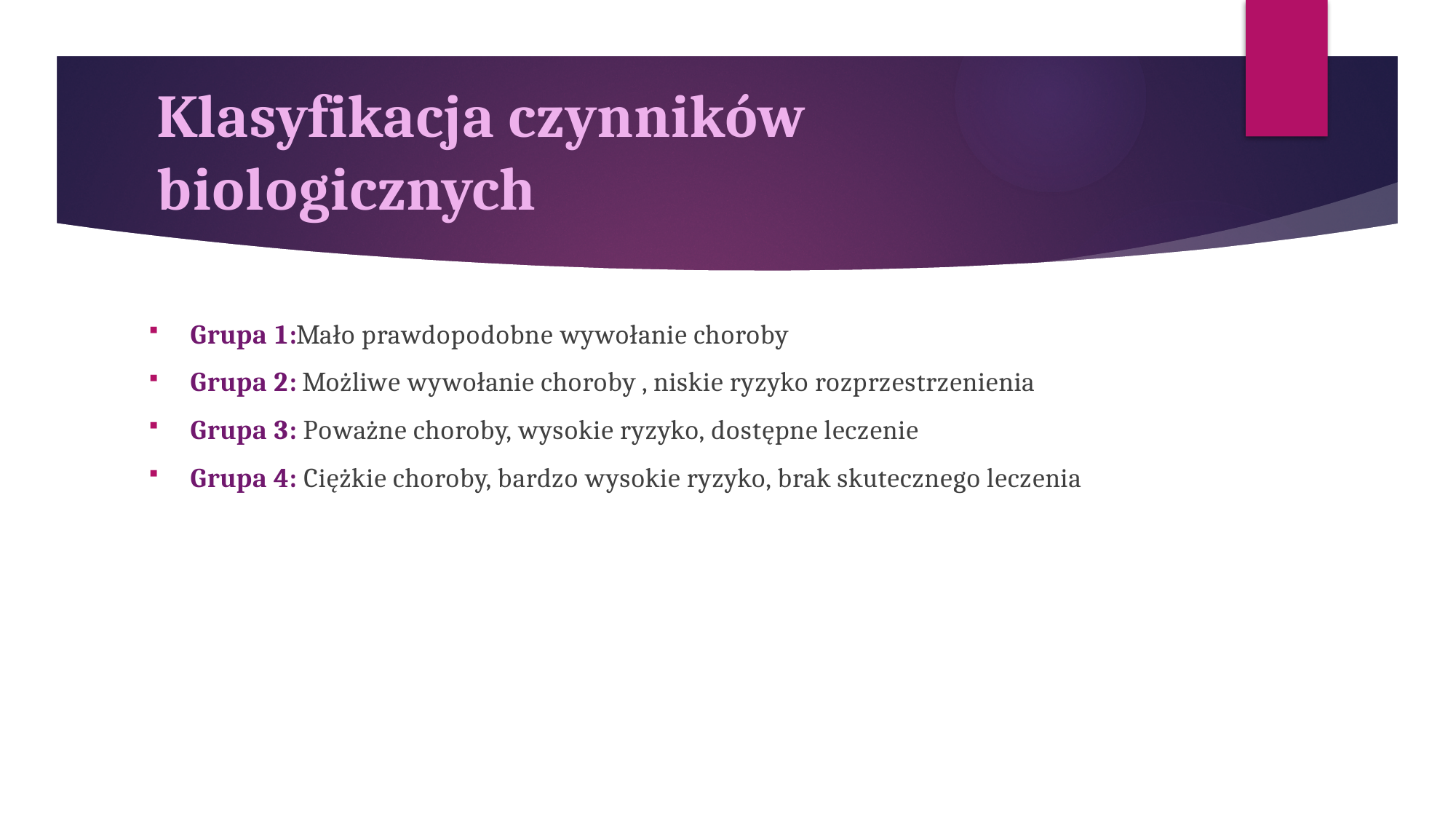

# Klasyfikacja czynników biologicznych
Grupa 1:Mało prawdopodobne wywołanie choroby
Grupa 2: Możliwe wywołanie choroby , niskie ryzyko rozprzestrzenienia
Grupa 3: Poważne choroby, wysokie ryzyko, dostępne leczenie
Grupa 4: Ciężkie choroby, bardzo wysokie ryzyko, brak skutecznego leczenia